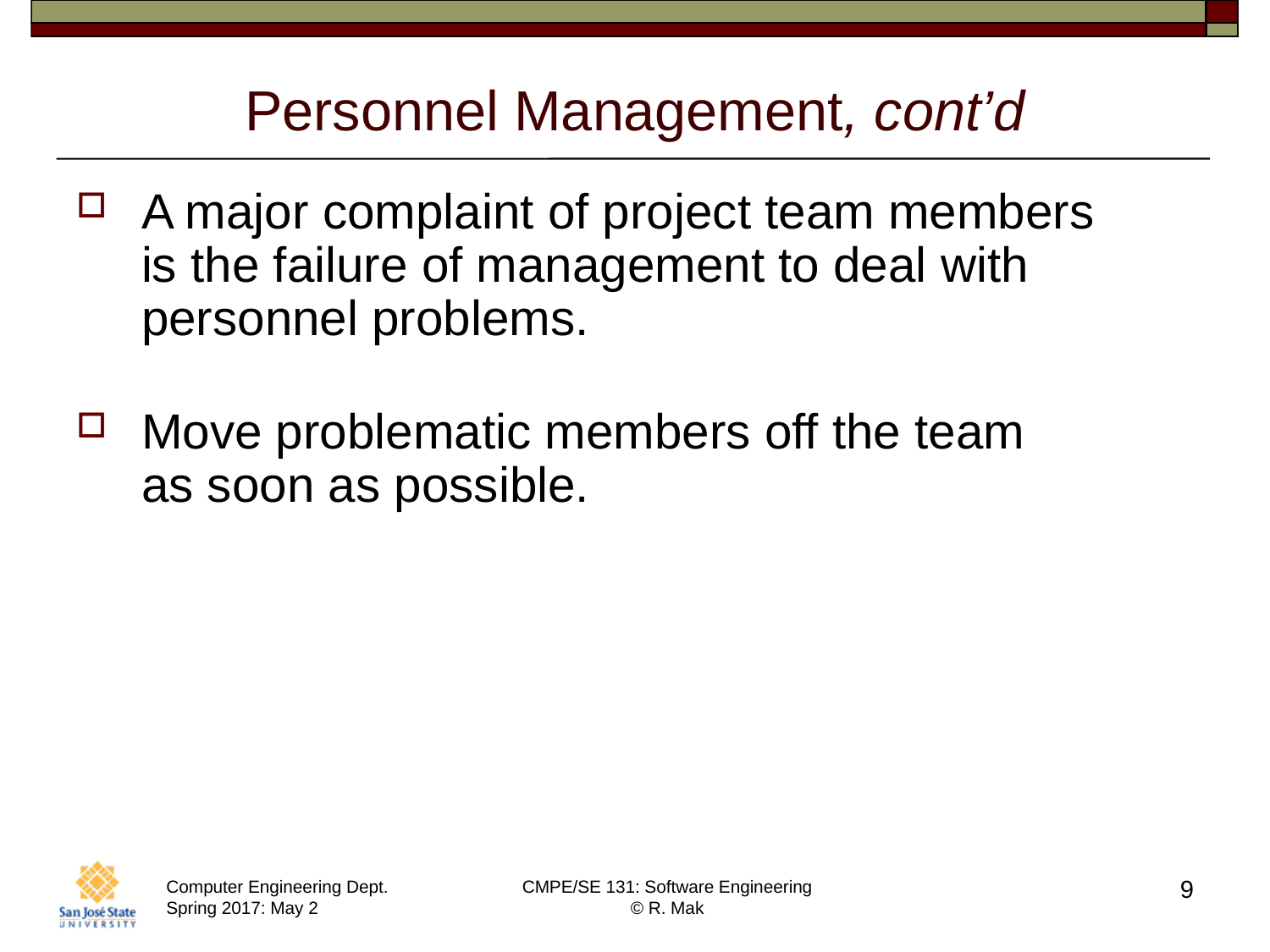

# Personnel Management, cont’d
A major complaint of project team members
is the failure of management to deal with personnel problems.

Move problematic members off the team
as soon as possible.
9